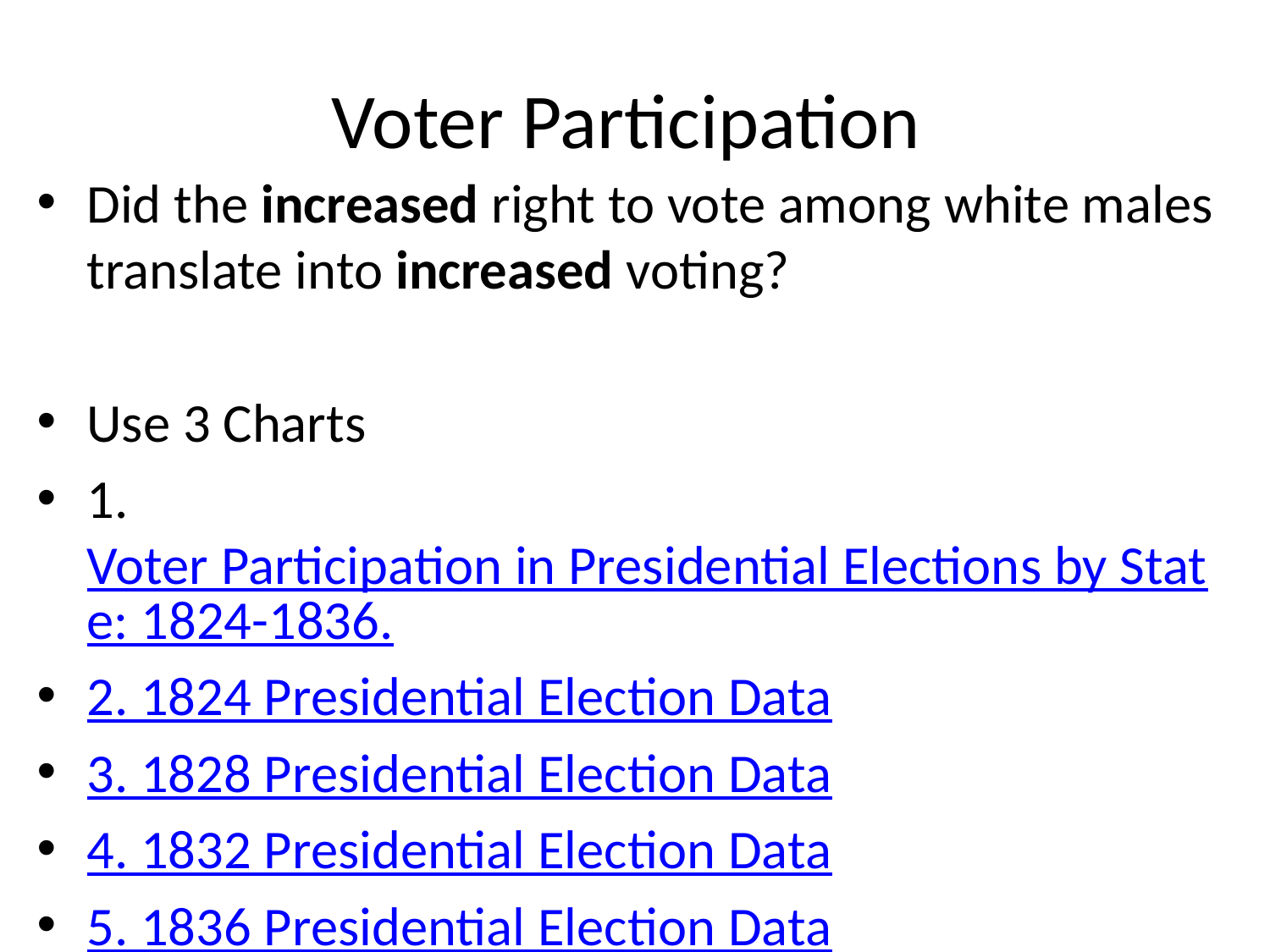

# Voter Participation
Did the increased right to vote among white males translate into increased voting?

Use 3 Charts
1. Voter Participation in Presidential Elections by State: 1824-1836.
2. 1824 Presidential Election Data
3. 1828 Presidential Election Data
4. 1832 Presidential Election Data
5. 1836 Presidential Election Data